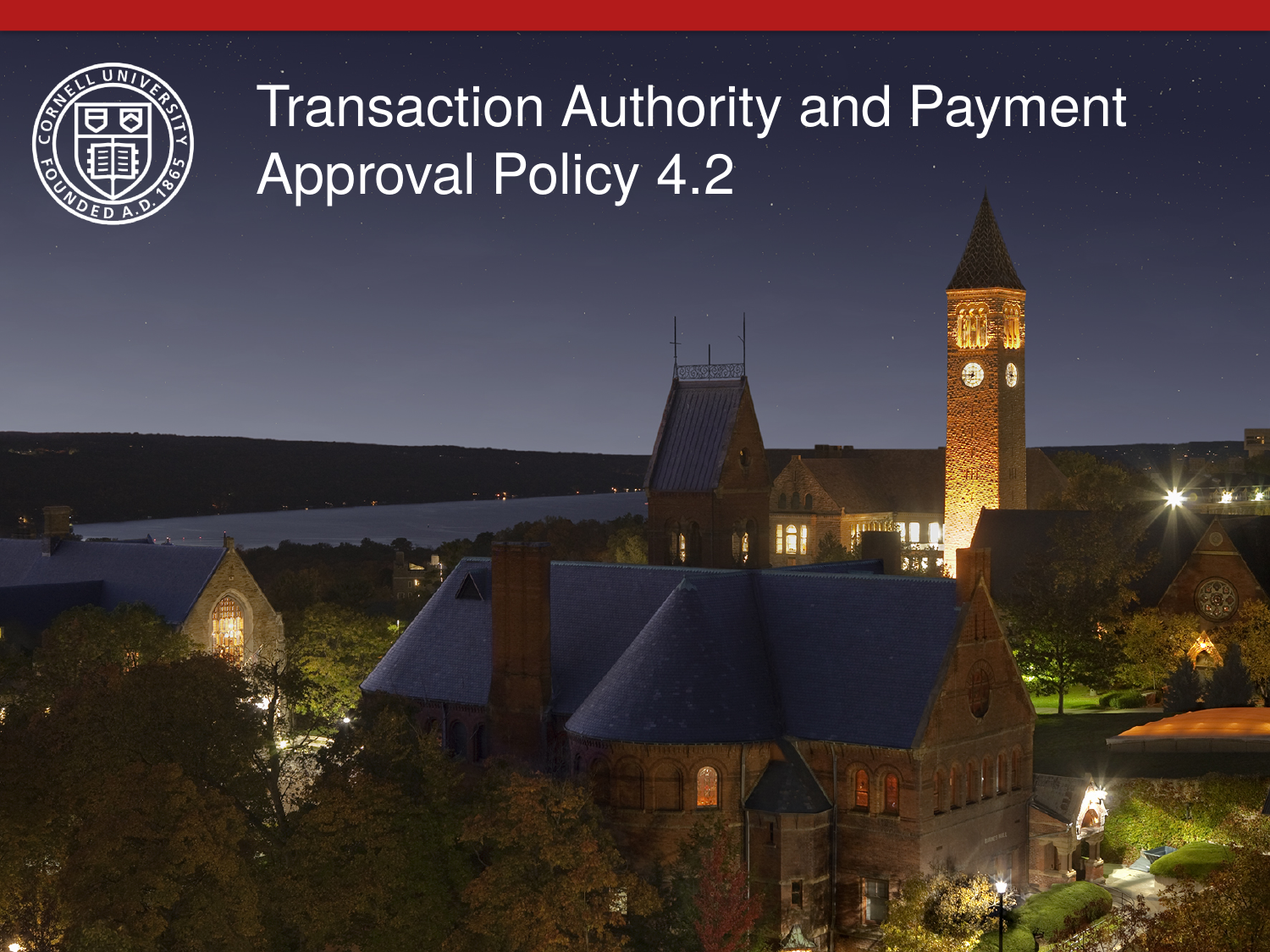

# Transaction Authority and Payment Approval Policy 4.2